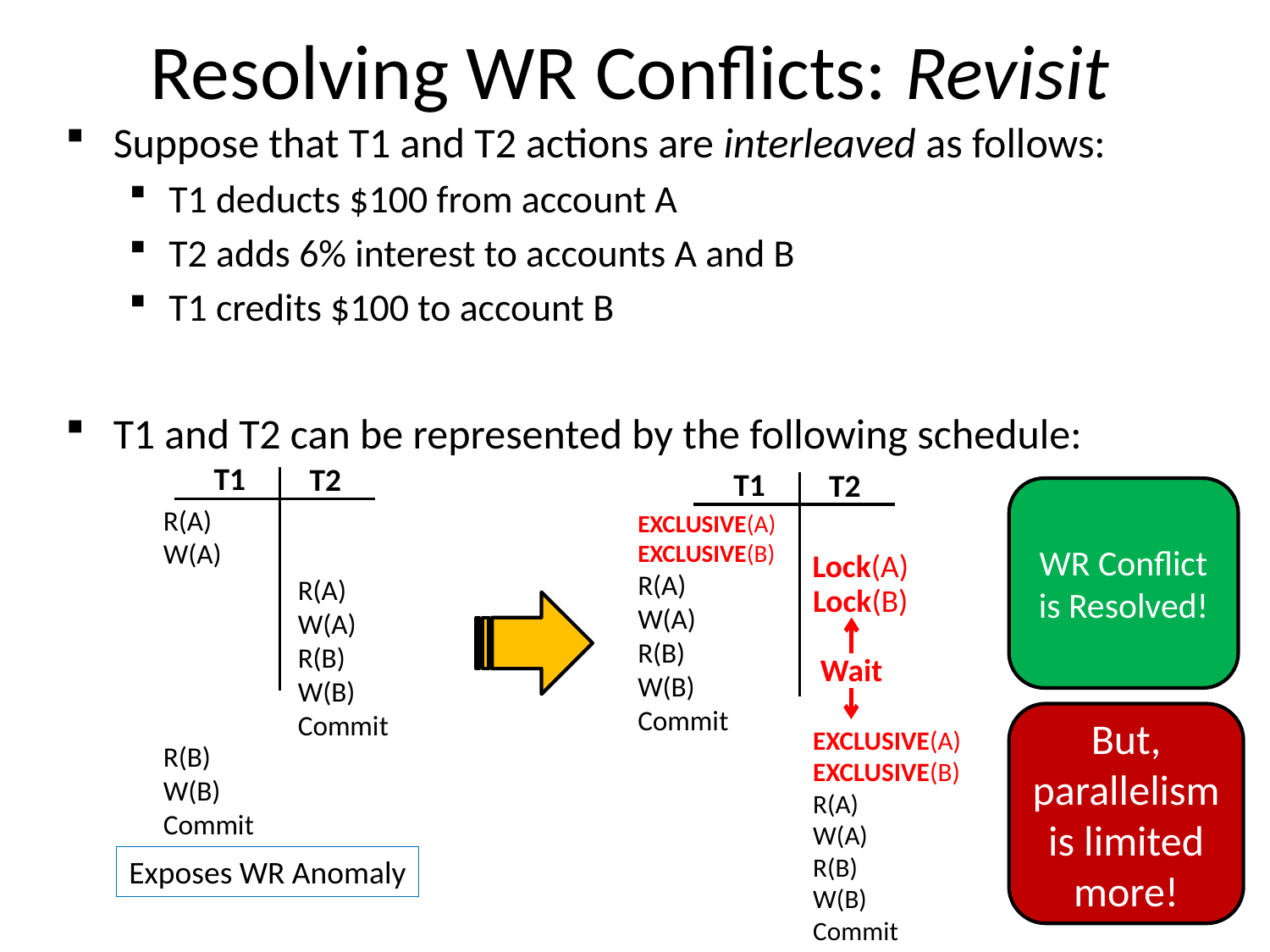

# Resolving WR Conflicts: Revisit
Suppose that T1 and T2 actions are interleaved as follows:
T1 deducts $100 from account A
T2 adds 6% interest to accounts A and B
T1 credits $100 to account B

T1 and T2 can be represented by the following schedule:

T1
T2
T1
T2
WR Conflict is Resolved!
R(A)
W(A)

R(B)
W(B)
Commit

R(A)
W(A)
R(B)
W(B)
Commit
EXCLUSIVE(A)
EXCLUSIVE(B)
R(A)
W(A)
R(B)
W(B)
Commit
Lock(A)

EXCLUSIVE(A)
EXCLUSIVE(B)
R(A)
W(A)
R(B)
W(B)
Commit
Lock(B)

Wait
But, parallelism is limited more!
Exposes WR Anomaly